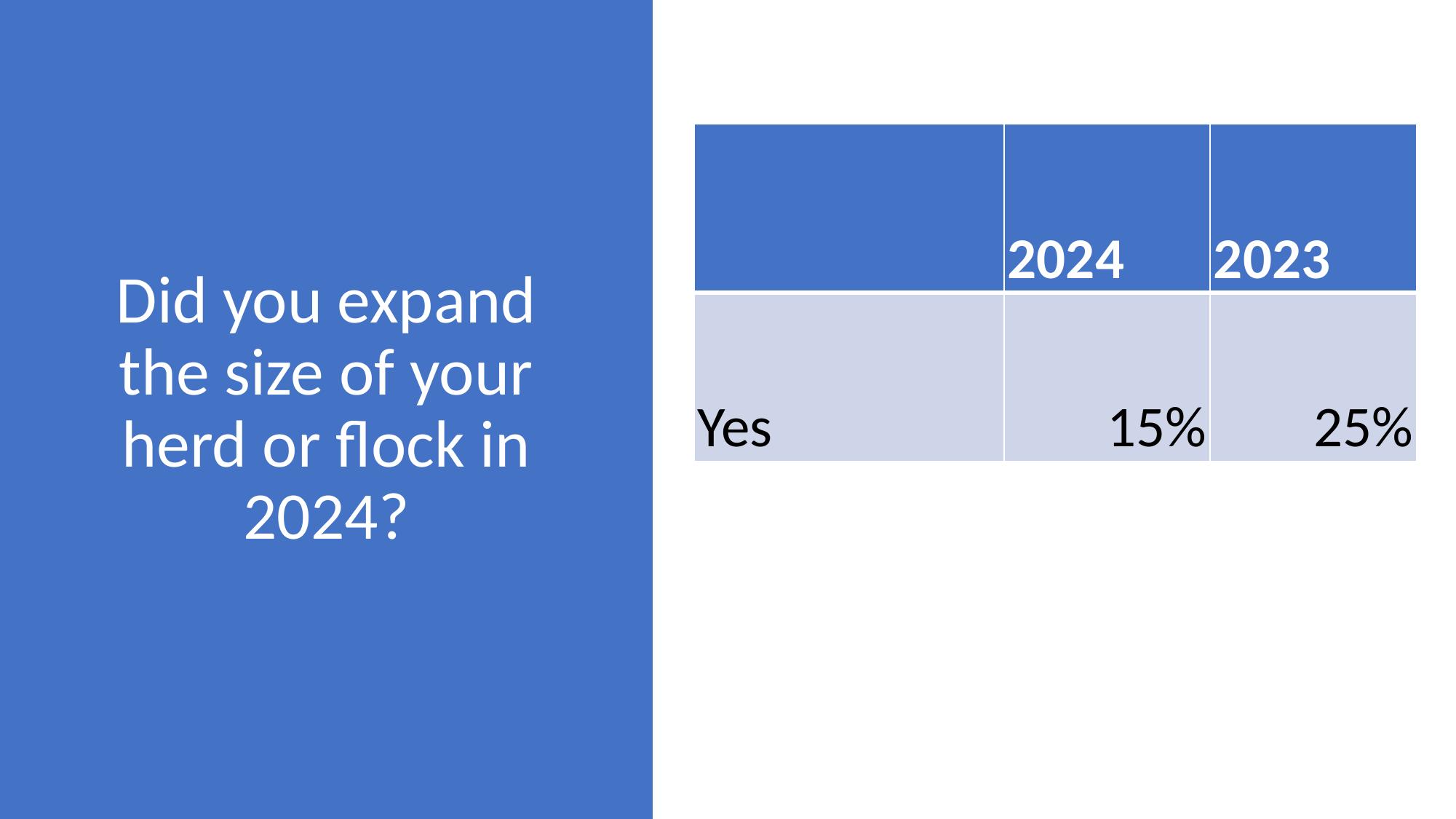

# Did you expand the size of your herd or flock in 2024?
|  | 2024 | 2023 |
| --- | --- | --- |
| Yes | 15% | 25% |